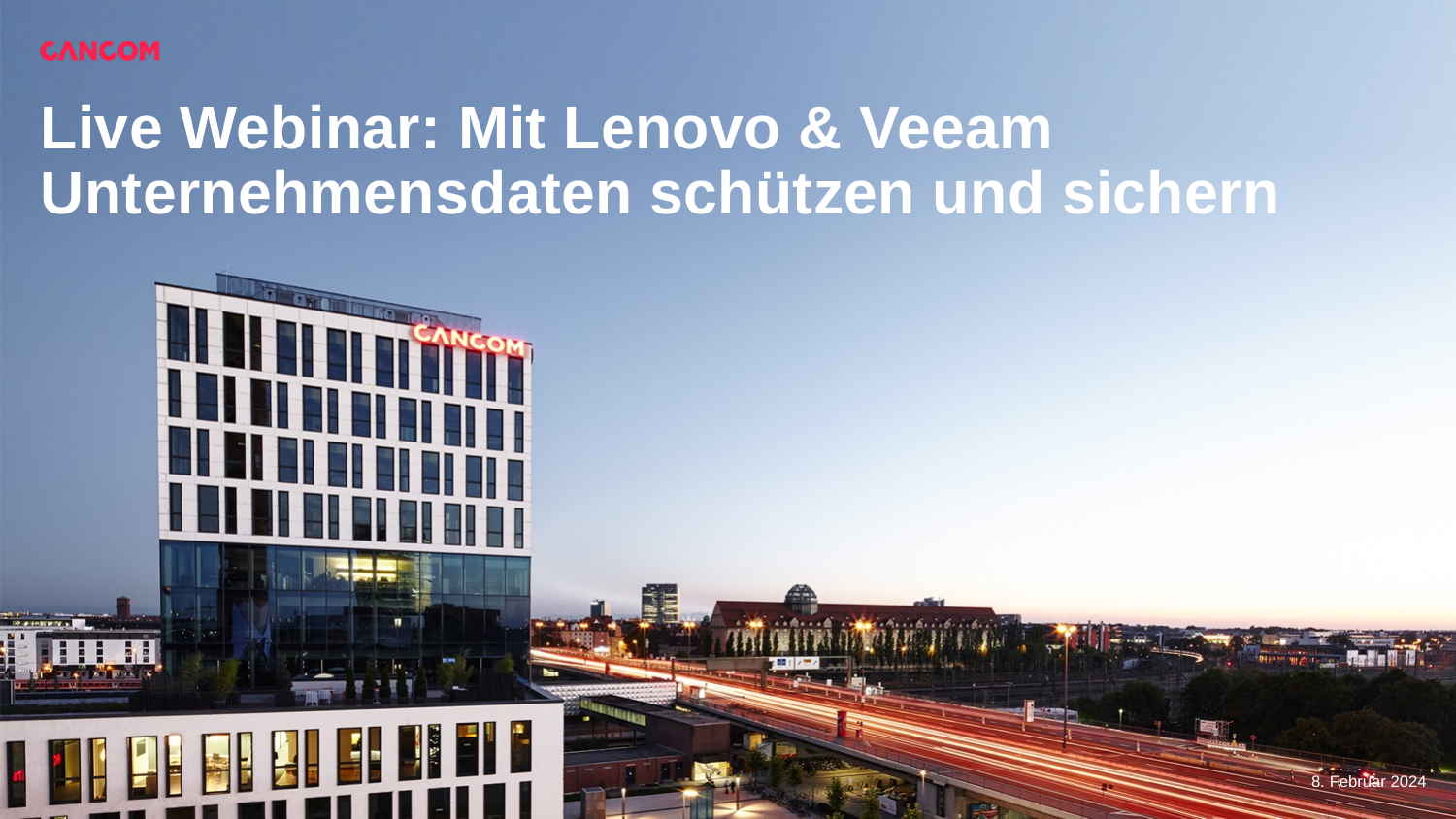

# Live Webinar: Mit Lenovo & Veeam Unternehmensdaten schützen und sichern
8. Februar 2024